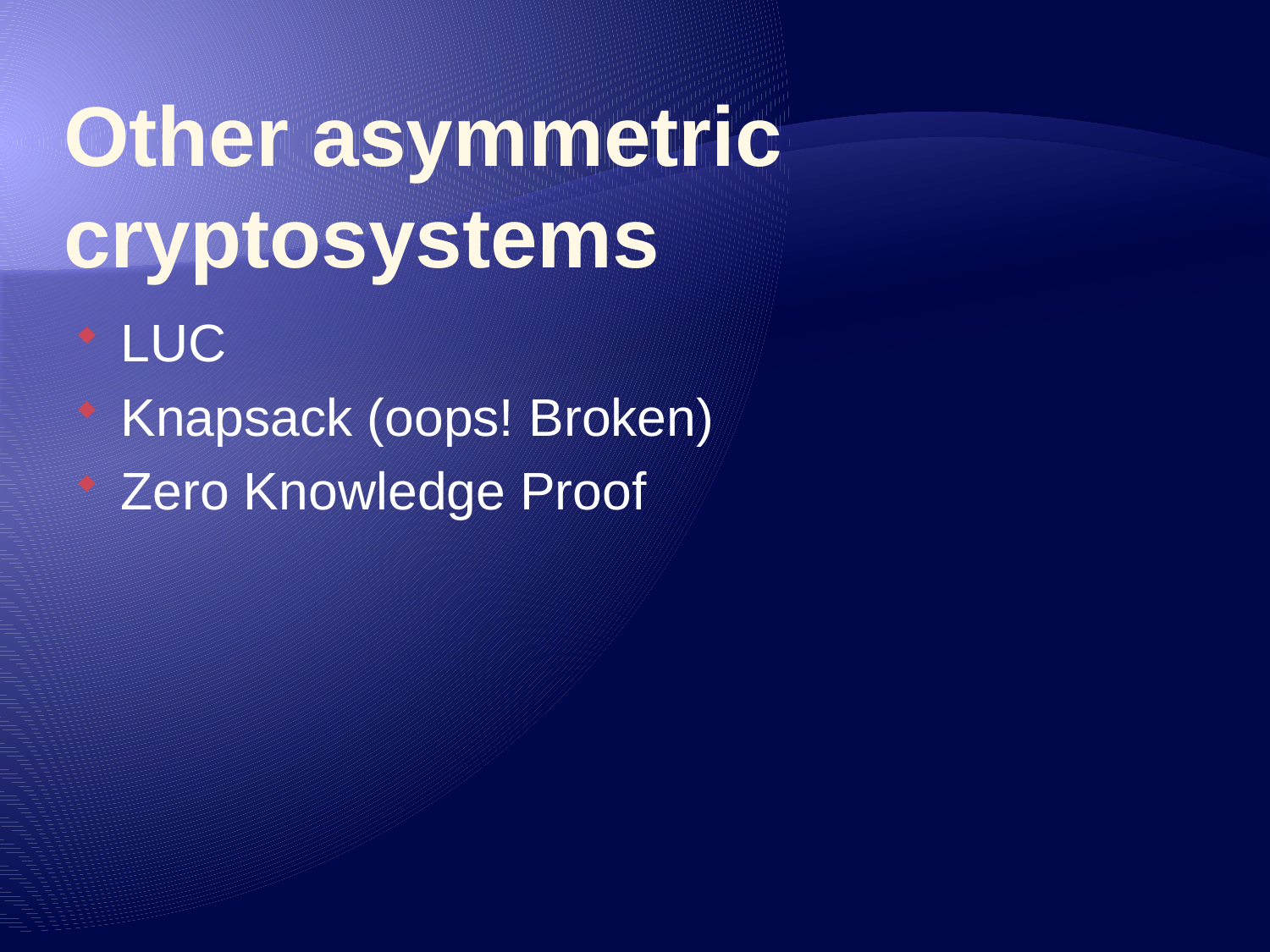

# Other asymmetric cryptosystems
LUC
Knapsack (oops! Broken)
Zero Knowledge Proof